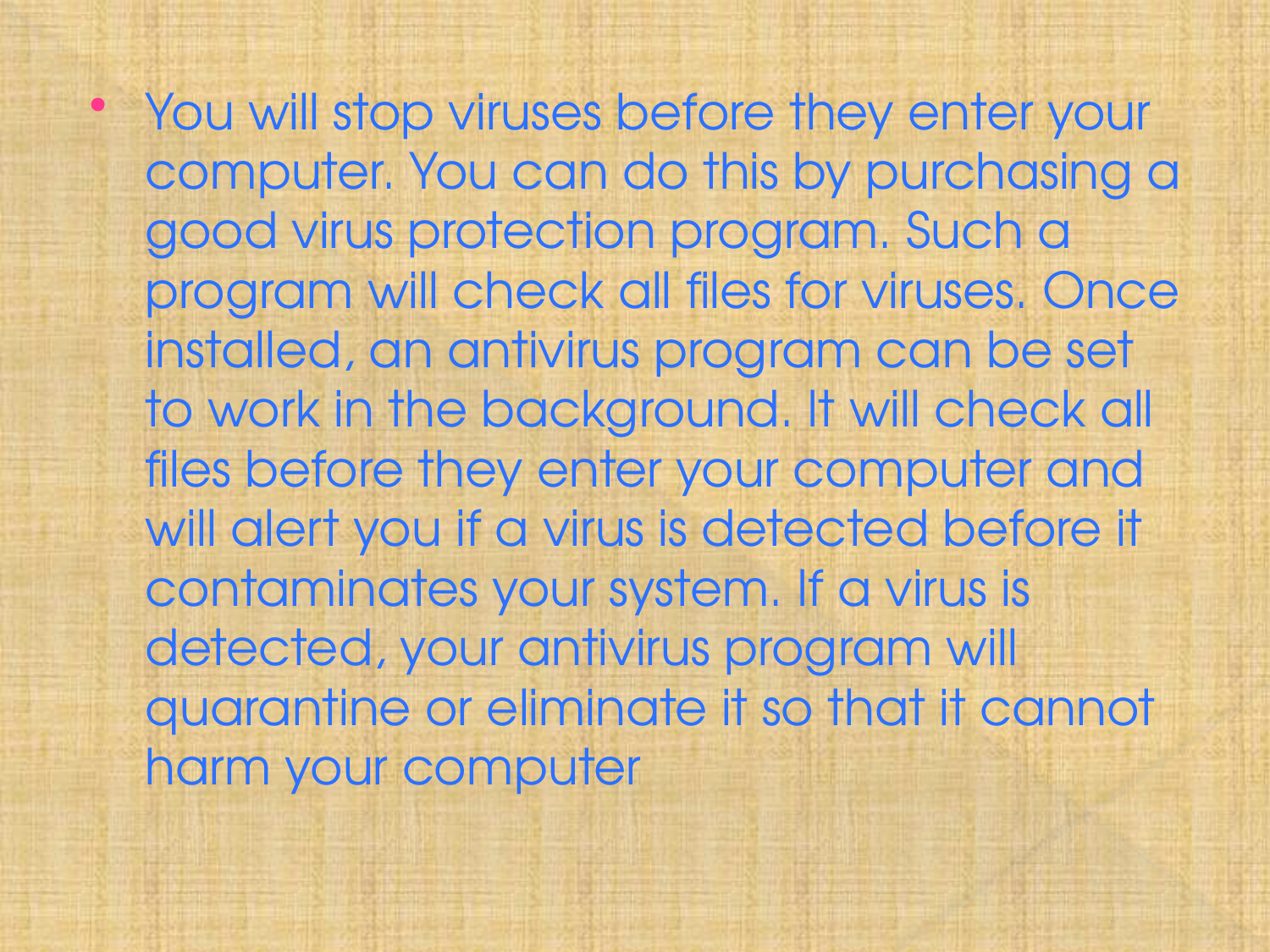

You will stop viruses before they enter your computer. You can do this by purchasing a good virus protection program. Such a program will check all files for viruses. Once installed, an antivirus program can be set to work in the background. It will check all files before they enter your computer and will alert you if a virus is detected before it contaminates your system. If a virus is detected, your antivirus program will quarantine or eliminate it so that it cannot harm your computer